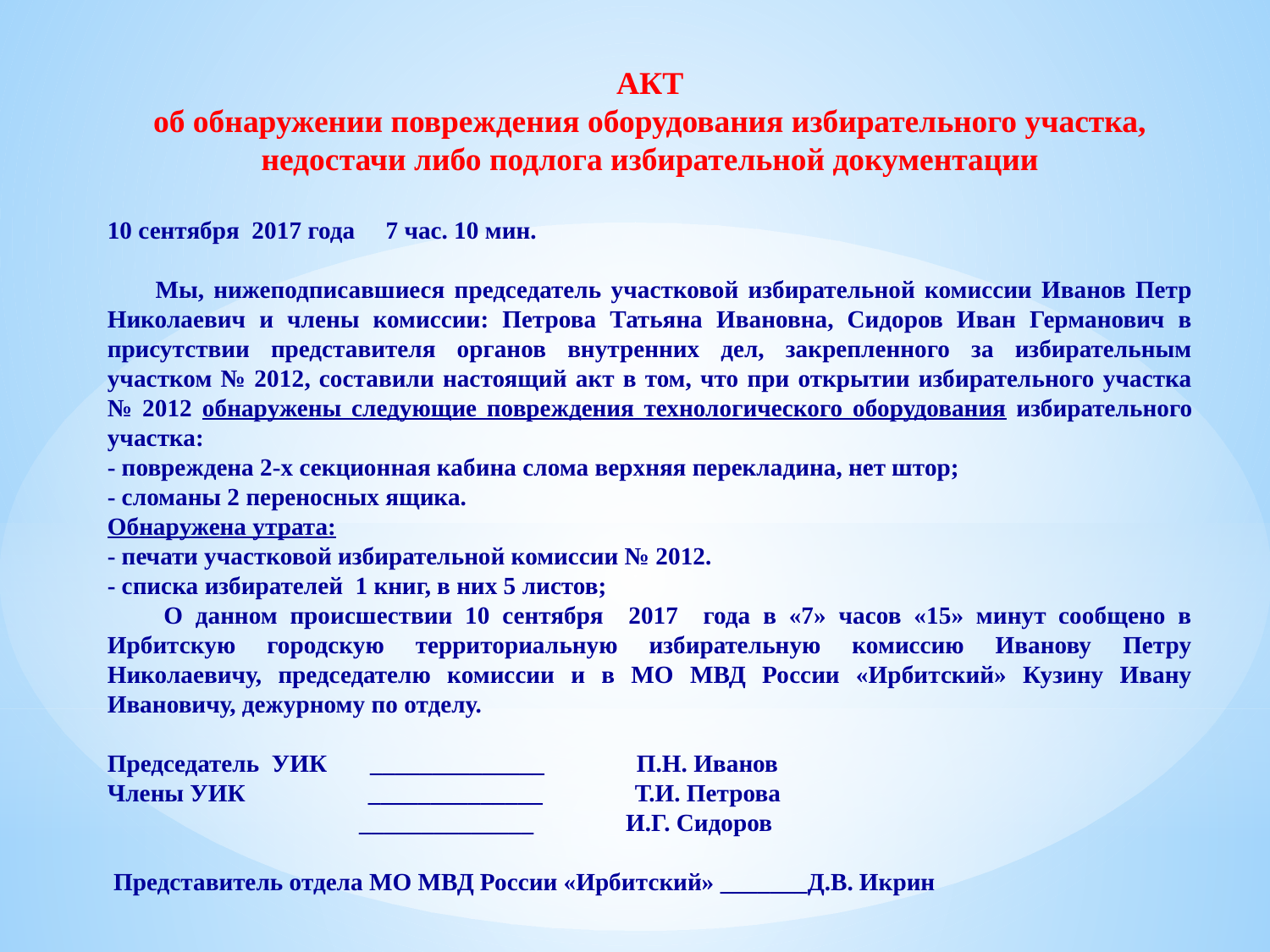

АКТ
об обнаружении повреждения оборудования избирательного участка, недостачи либо подлога избирательной документации

10 сентября  2017 года     7 час. 10 мин.

     Мы, нижеподписавшиеся председатель участковой избирательной комиссии Иванов Петр Николаевич и члены комиссии: Петрова Татьяна Ивановна, Сидоров Иван Германович в присутствии представителя органов внутренних дел, закрепленного за избирательным участком № 2012, составили настоящий акт в том, что при открытии избирательного участка № 2012 обнаружены следующие повреждения технологического оборудования избирательного участка:
- повреждена 2-х секционная кабина слома верхняя перекладина, нет штор;
- сломаны 2 переносных ящика.
Обнаружена утрата:
- печати участковой избирательной комиссии № 2012.
- списка избирателей  1 книг, в них 5 листов;
     О данном происшествии 10 сентября  2017  года в «7» часов «15» минут сообщено в Ирбитскую городскую территориальную избирательную комиссию Иванову Петру Николаевичу, председателю комиссии и в МО МВД России «Ирбитский» Кузину Ивану Ивановичу, дежурному по отделу.

Председатель  УИК       ______________               П.Н. Иванов
Члены УИК                    ______________               Т.И. Петрова
                                         ______________               И.Г. Сидоров

 Представитель отдела МО МВД России «Ирбитский» _______Д.В. Икрин